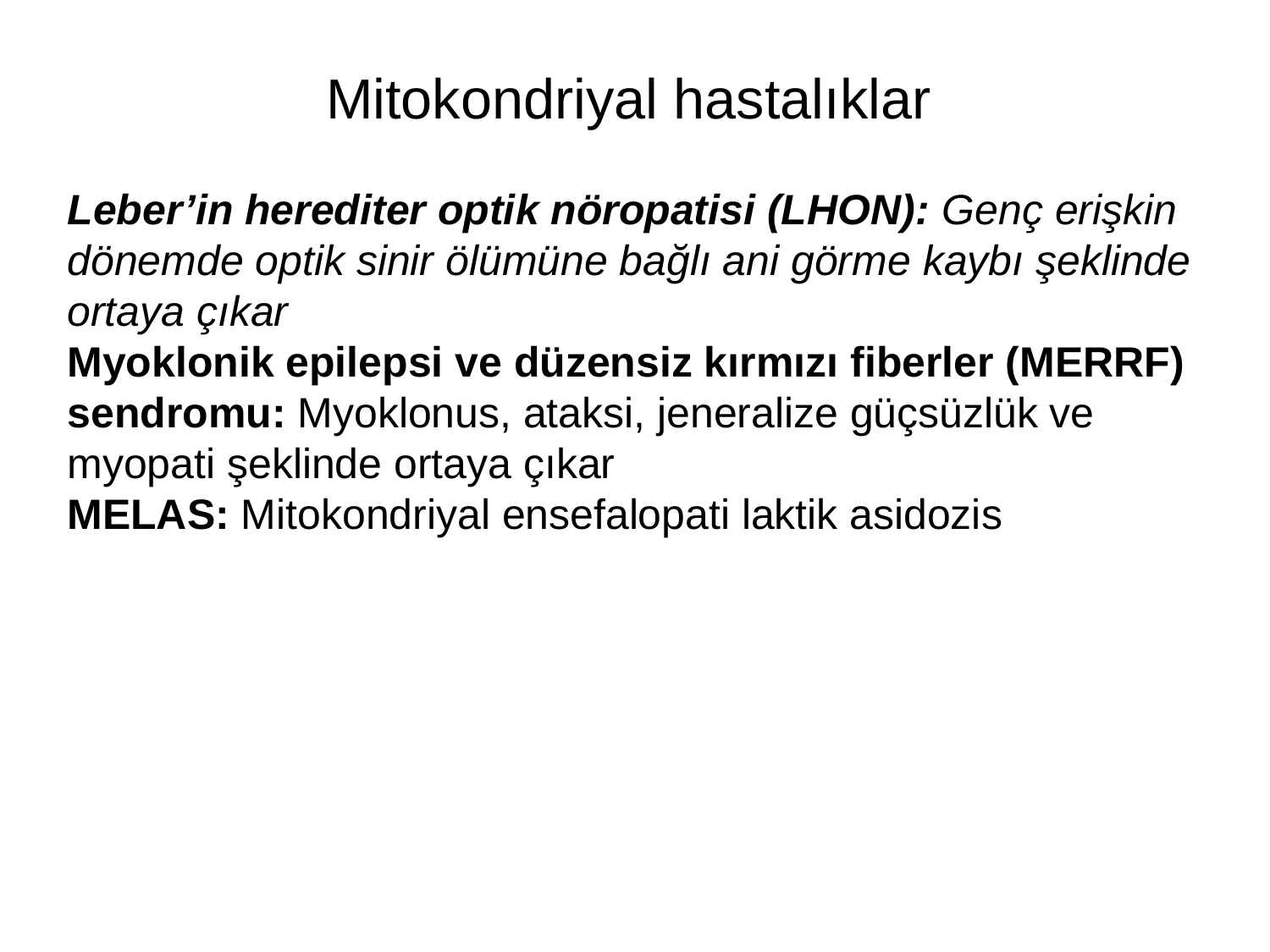

# Mitokondriyal hastalıklar
Leber’in herediter optik nöropatisi (LHON): Genç erişkin dönemde optik sinir ölümüne bağlı ani görme kaybı şeklinde ortaya çıkar
Myoklonik epilepsi ve düzensiz kırmızı fiberler (MERRF) sendromu: Myoklonus, ataksi, jeneralize güçsüzlük ve myopati şeklinde ortaya çıkar
MELAS: Mitokondriyal ensefalopati laktik asidozis